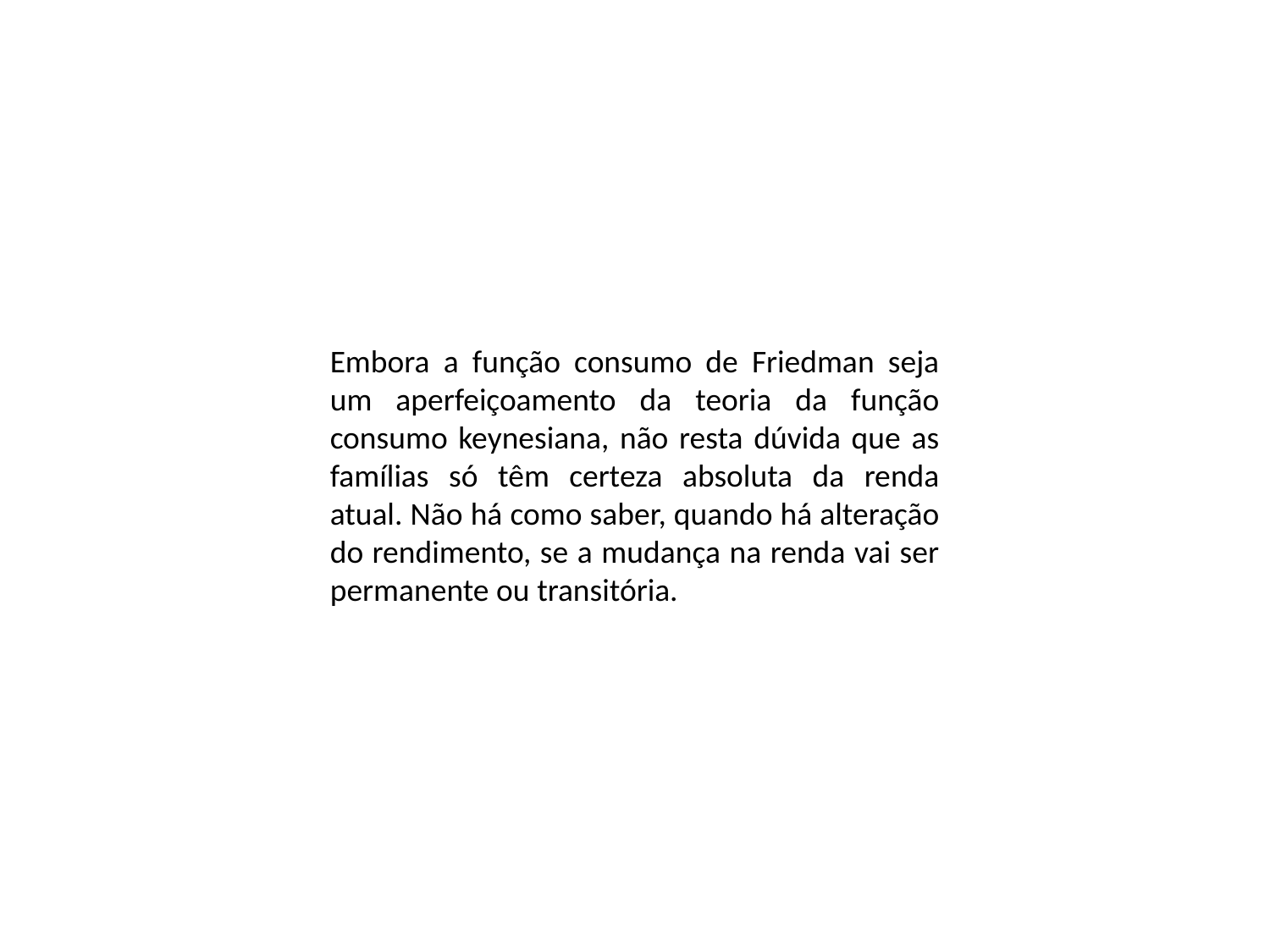

Embora a função consumo de Friedman seja um aperfeiçoamento da teoria da função consumo keynesiana, não resta dúvida que as famílias só têm certeza absoluta da renda atual. Não há como saber, quando há alteração do rendimento, se a mudança na renda vai ser permanente ou transitória.